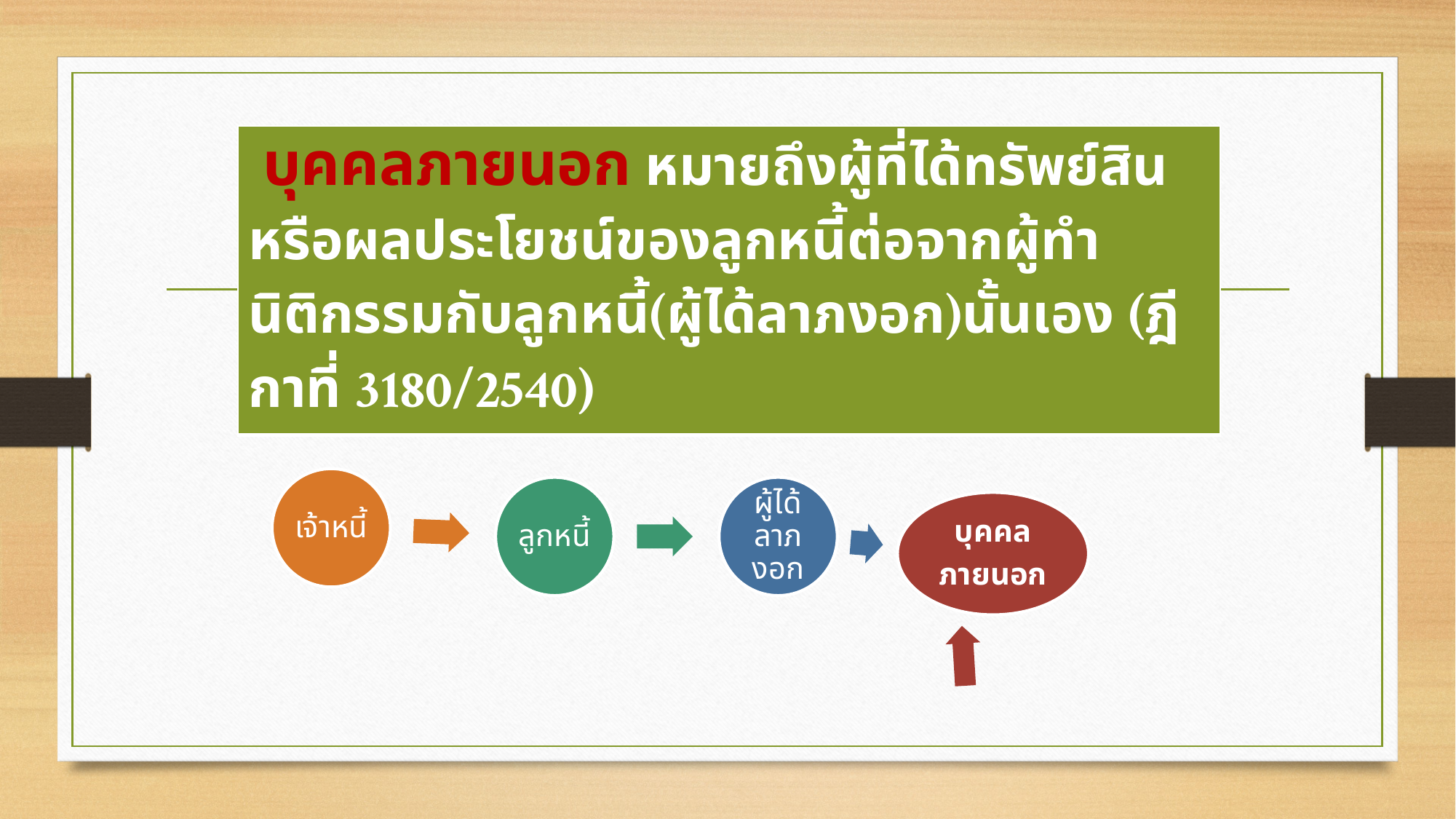

| บุคคลภายนอก หมายถึงผู้ที่ได้ทรัพย์สินหรือผลประโยชน์ของลูกหนี้ต่อจากผู้ทำนิติกรรมกับลูกหนี้(ผู้ได้ลาภงอก)นั้นเอง (ฎีกาที่ 3180/2540) |
| --- |
ลูกหนี้

ผู้ได้ลาภงอก

บุคคล
ภายนอก

เจ้าหนี้